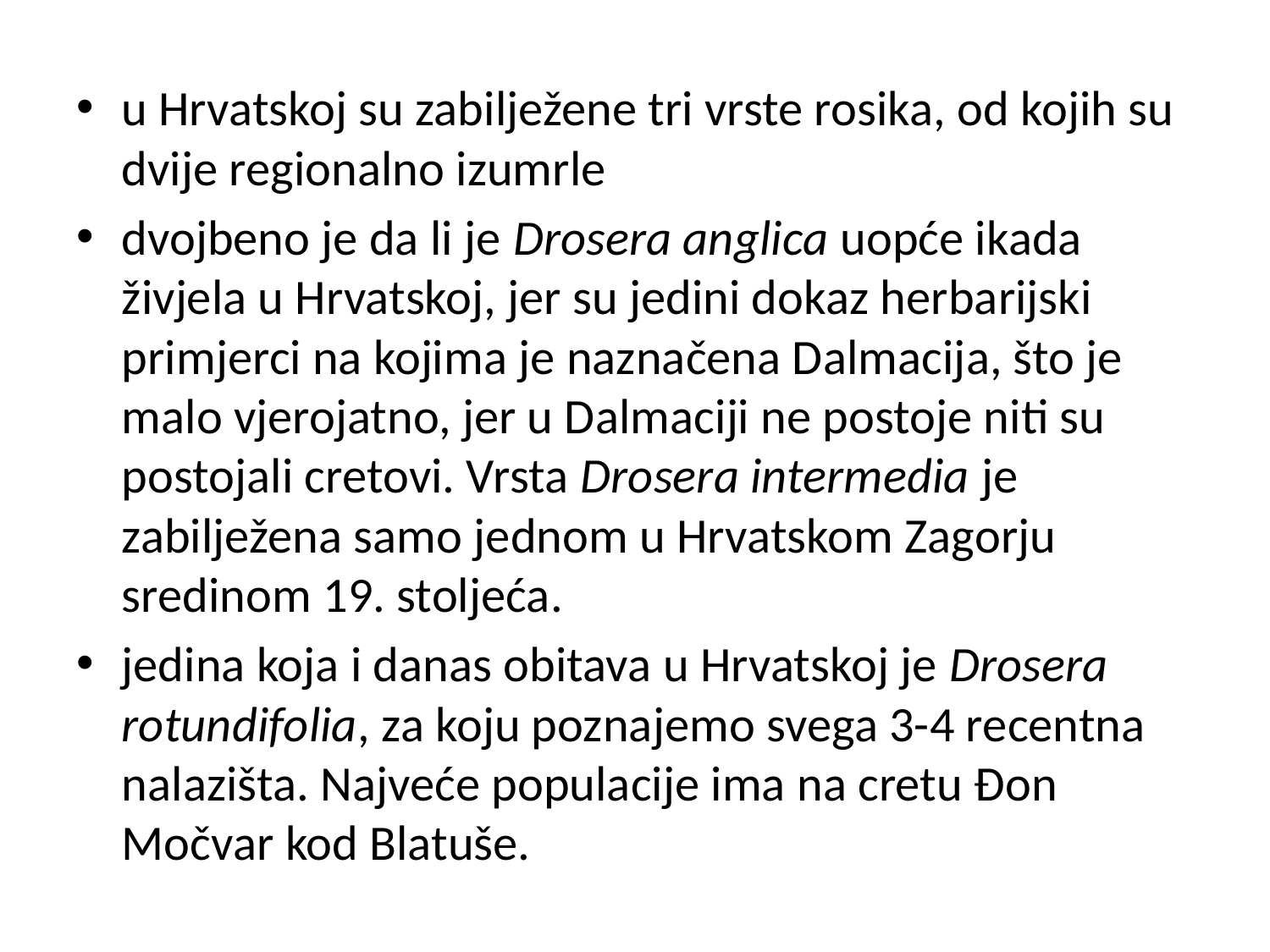

u Hrvatskoj su zabilježene tri vrste rosika, od kojih su dvije regionalno izumrle
dvojbeno je da li je Drosera anglica uopće ikada živjela u Hrvatskoj, jer su jedini dokaz herbarijski primjerci na kojima je naznačena Dalmacija, što je malo vjerojatno, jer u Dalmaciji ne postoje niti su postojali cretovi. Vrsta Drosera intermedia je zabilježena samo jednom u Hrvatskom Zagorju sredinom 19. stoljeća.
jedina koja i danas obitava u Hrvatskoj je Drosera rotundifolia, za koju poznajemo svega 3-4 recentna nalazišta. Najveće populacije ima na cretu Đon Močvar kod Blatuše.